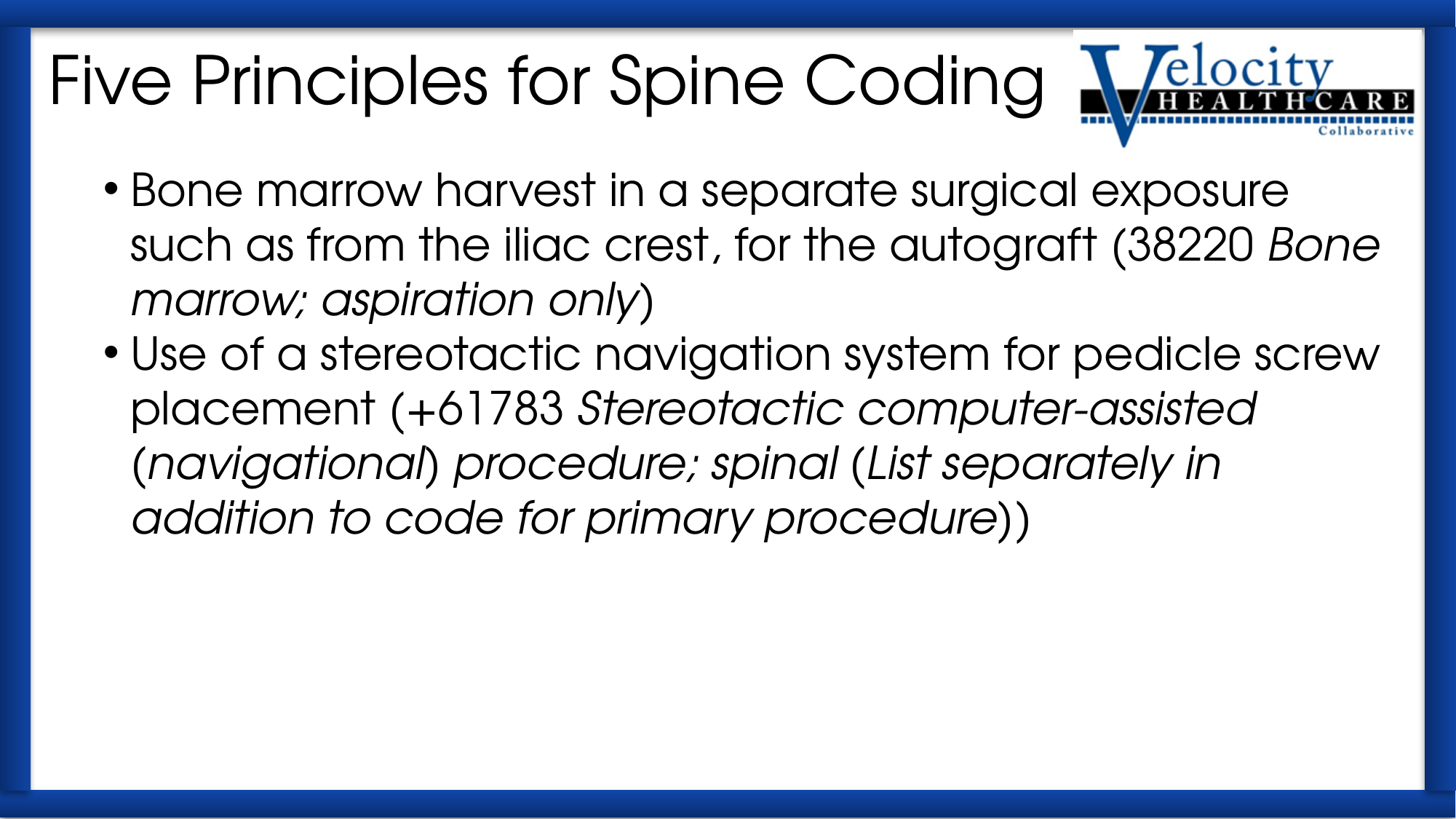

# Five Principles for Spine Coding
Bone marrow harvest in a separate surgical exposure such as from the iliac crest, for the autograft (38220 Bone marrow; aspiration only)
Use of a stereotactic navigation system for pedicle screw placement (+61783 Stereotactic computer-assisted (navigational) procedure; spinal (List separately in addition to code for primary procedure))